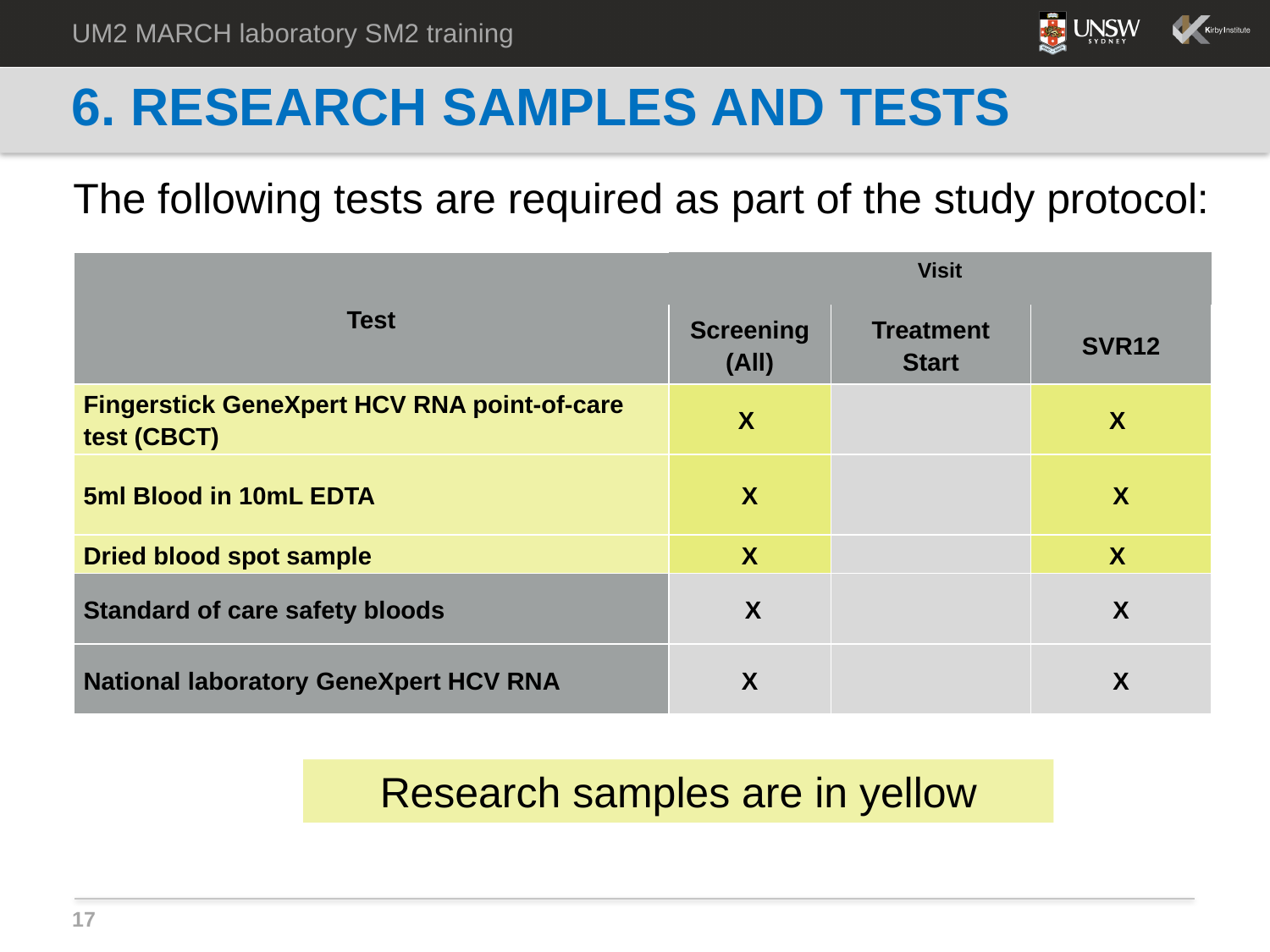

UM2 MARCH laboratory SM2 training
# 6. RESEARCH SAMPLES AND TESTS
The following tests are required as part of the study protocol:
| Test | Visit |  |  |
| --- | --- | --- | --- |
|  | Screening (All) | Treatment Start | SVR12 |
| Fingerstick GeneXpert HCV RNA point-of-care test (CBCT) | X |  | X |
| 5ml Blood in 10mL EDTA | X |  | X |
| Dried blood spot sample | X |  | X |
| Standard of care safety bloods | X |  | X |
| National laboratory GeneXpert HCV RNA | X |  | X |
Research samples are in yellow

17